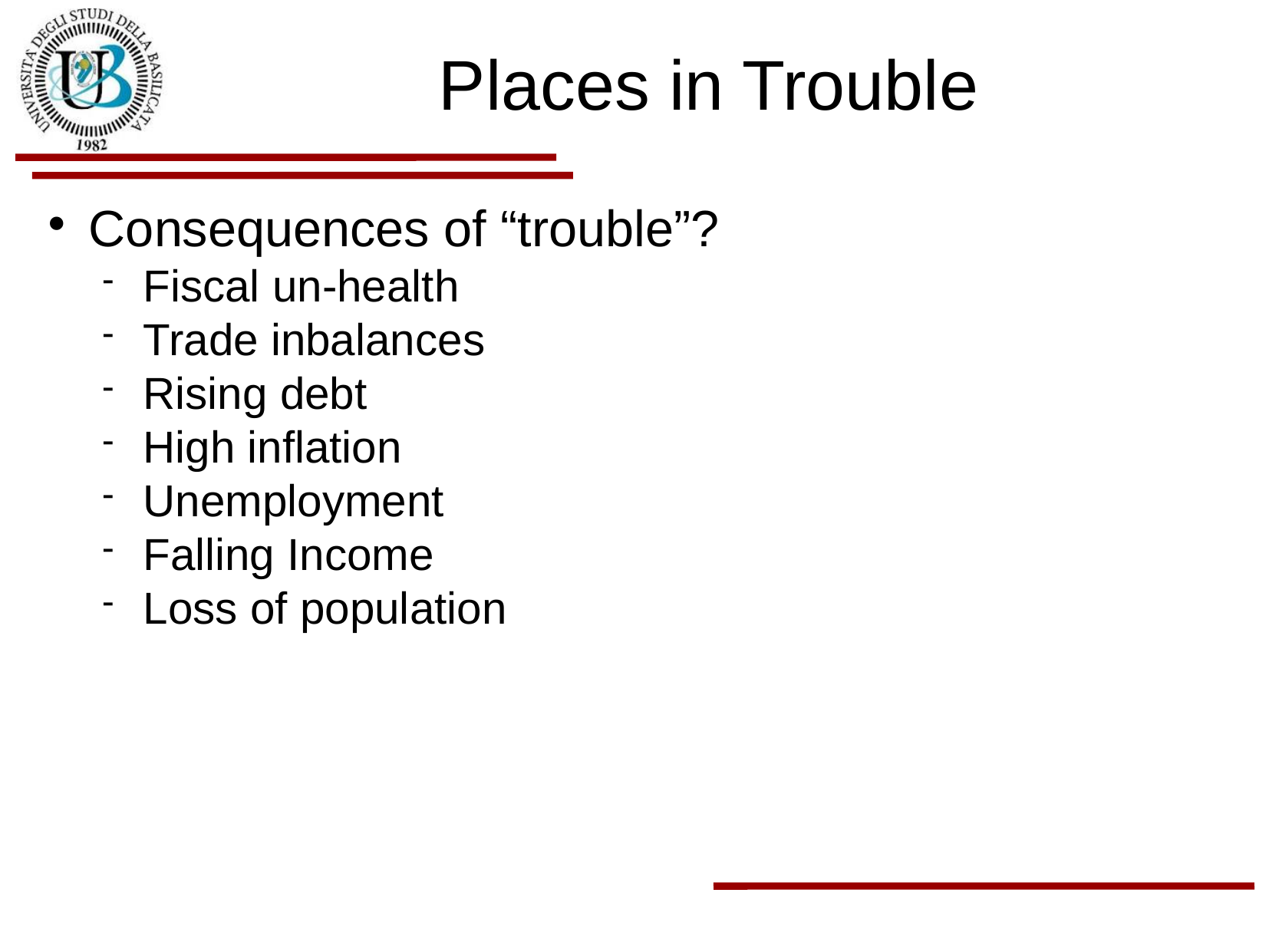

Places in Trouble
Consequences of “trouble”?
Fiscal un-health
Trade inbalances
Rising debt
High inflation
Unemployment
Falling Income
Loss of population